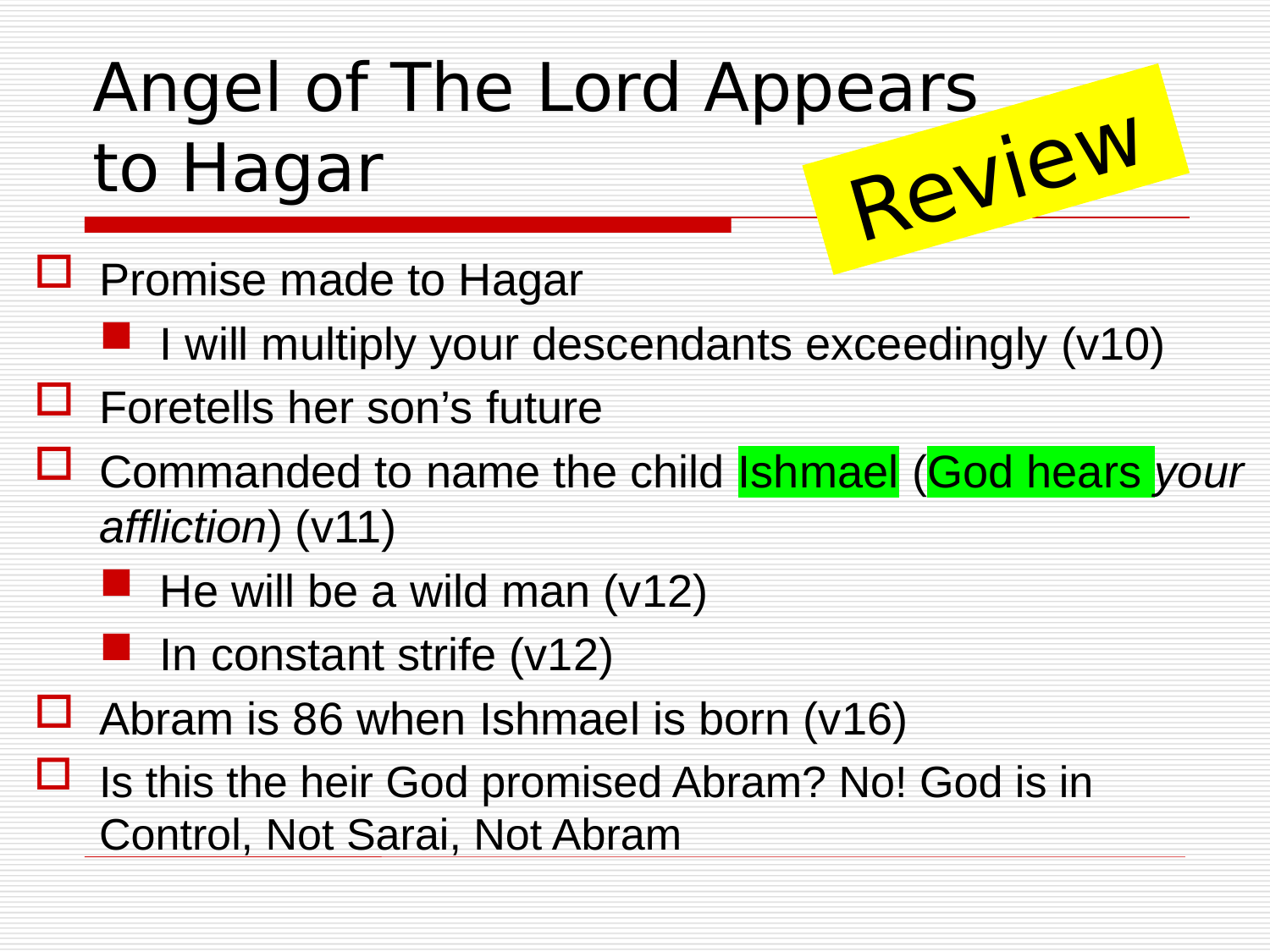

# Angel of The Lord Appears to Hagar
Review
Promise made to Hagar
I will multiply your descendants exceedingly (v10)
Foretells her son’s future
Commanded to name the child Ishmael (God hears your affliction) (v11)
He will be a wild man (v12)
In constant strife (v12)
Abram is 86 when Ishmael is born (v16)
Is this the heir God promised Abram? No! God is in Control, Not Sarai, Not Abram